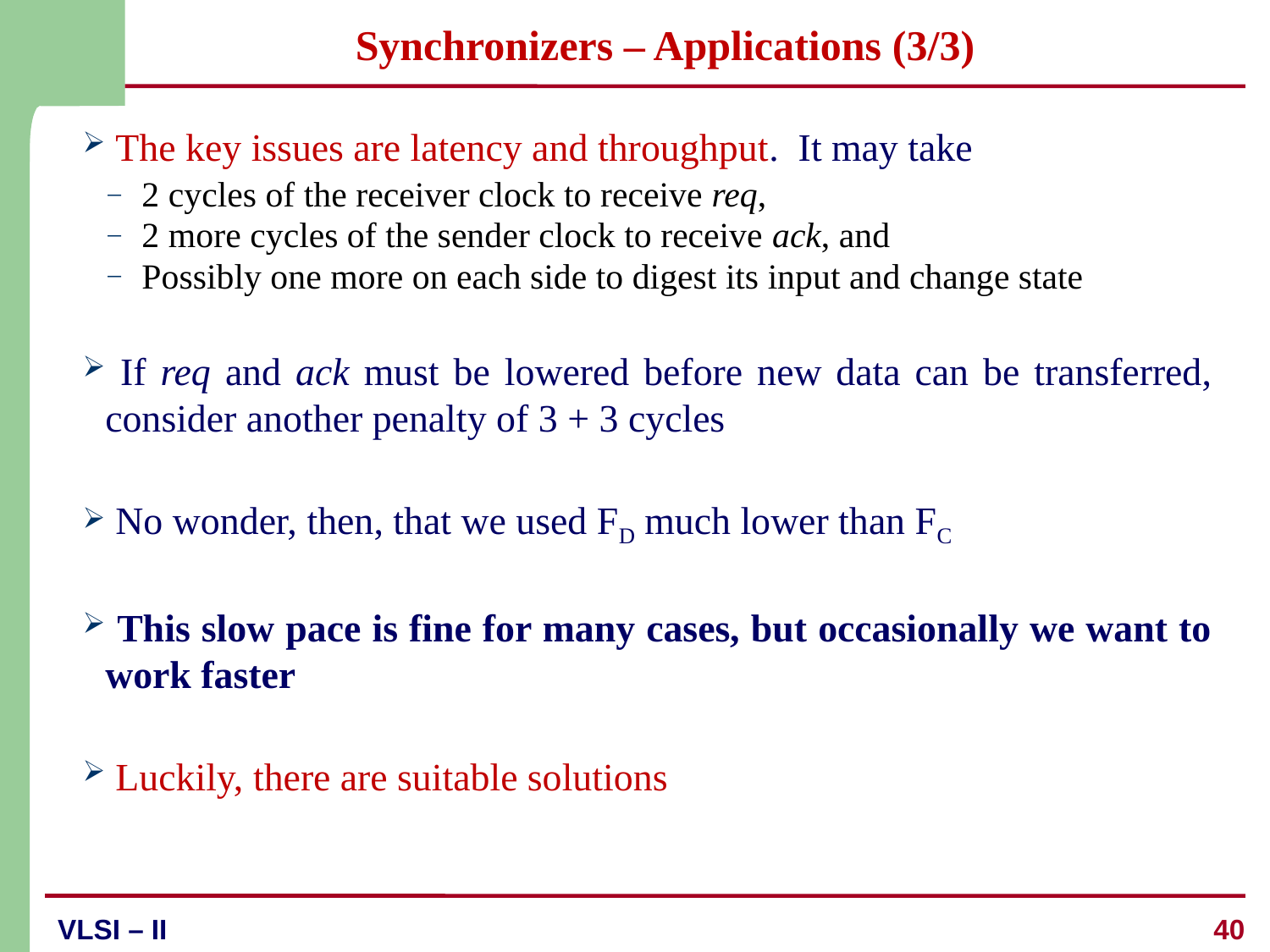

# Synchronizers – Applications (3/3)
 The key issues are latency and throughput.  It may take
 2 cycles of the receiver clock to receive req,
 2 more cycles of the sender clock to receive ack, and
 Possibly one more on each side to digest its input and change state

 If req and ack must be lowered before new data can be transferred, consider another penalty of 3 + 3 cycles

 No wonder, then, that we used FD much lower than FC

 This slow pace is fine for many cases, but occasionally we want to work faster

 Luckily, there are suitable solutions
40
VLSI – II